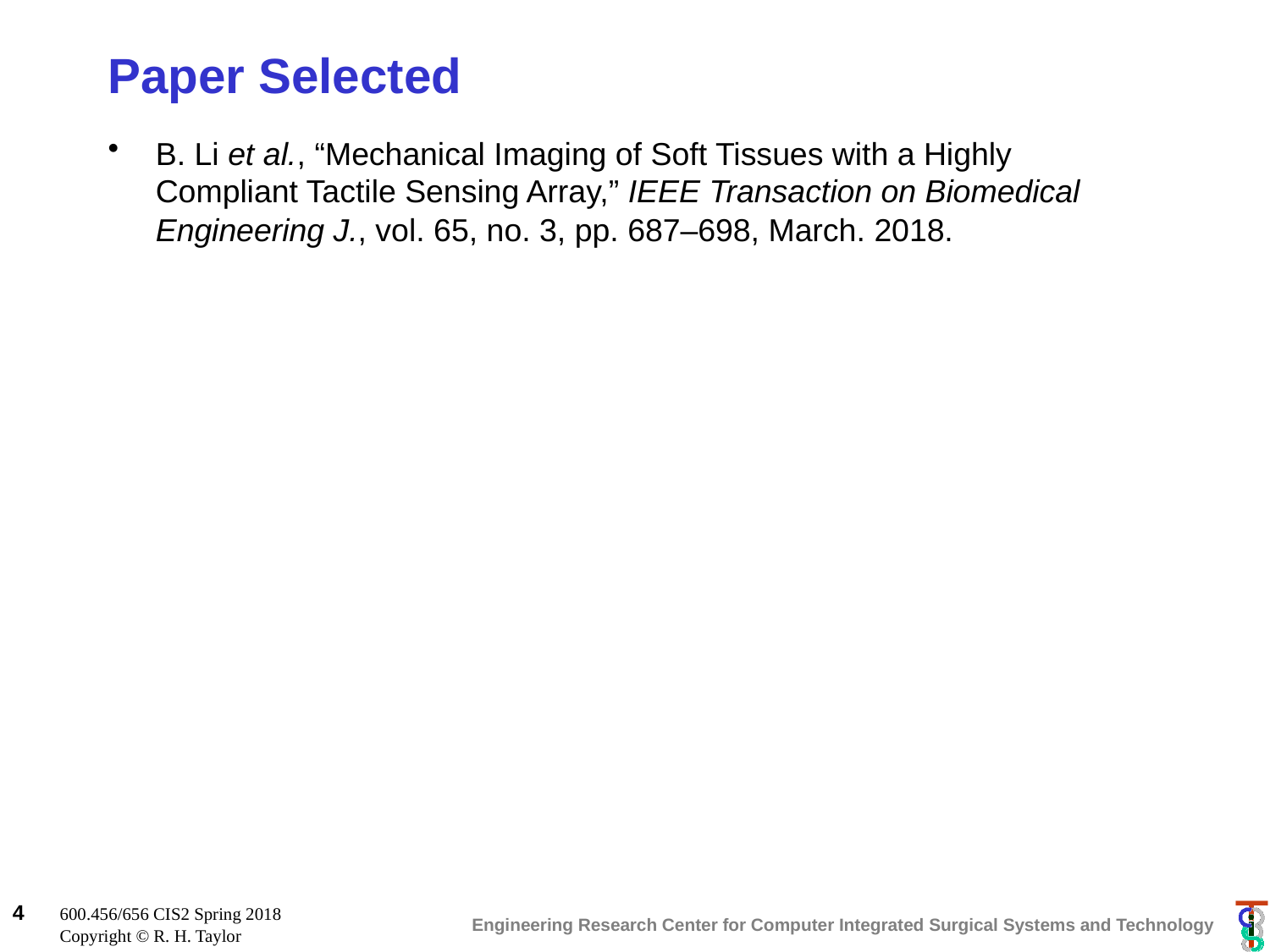

# Paper Selected
B. Li et al., “Mechanical Imaging of Soft Tissues with a Highly Compliant Tactile Sensing Array,” IEEE Transaction on Biomedical Engineering J., vol. 65, no. 3, pp. 687–698, March. 2018.